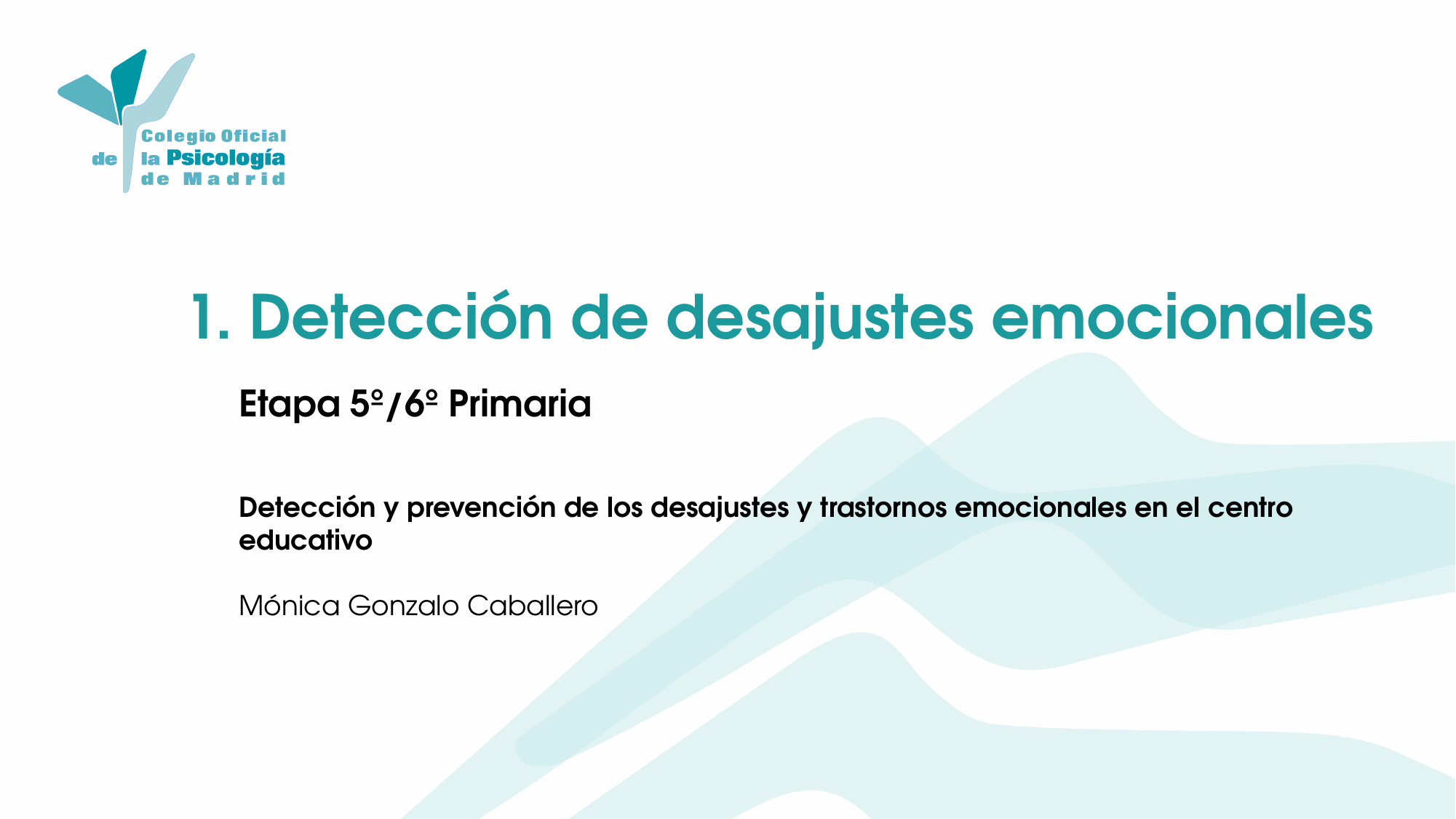

1. Detección de desajustes emocionales

Etapa 5º/6º Primaria

Detección y prevención de los desajustes y trastornos emocionales en el centro educativo

Mónica Gonzalo Caballero